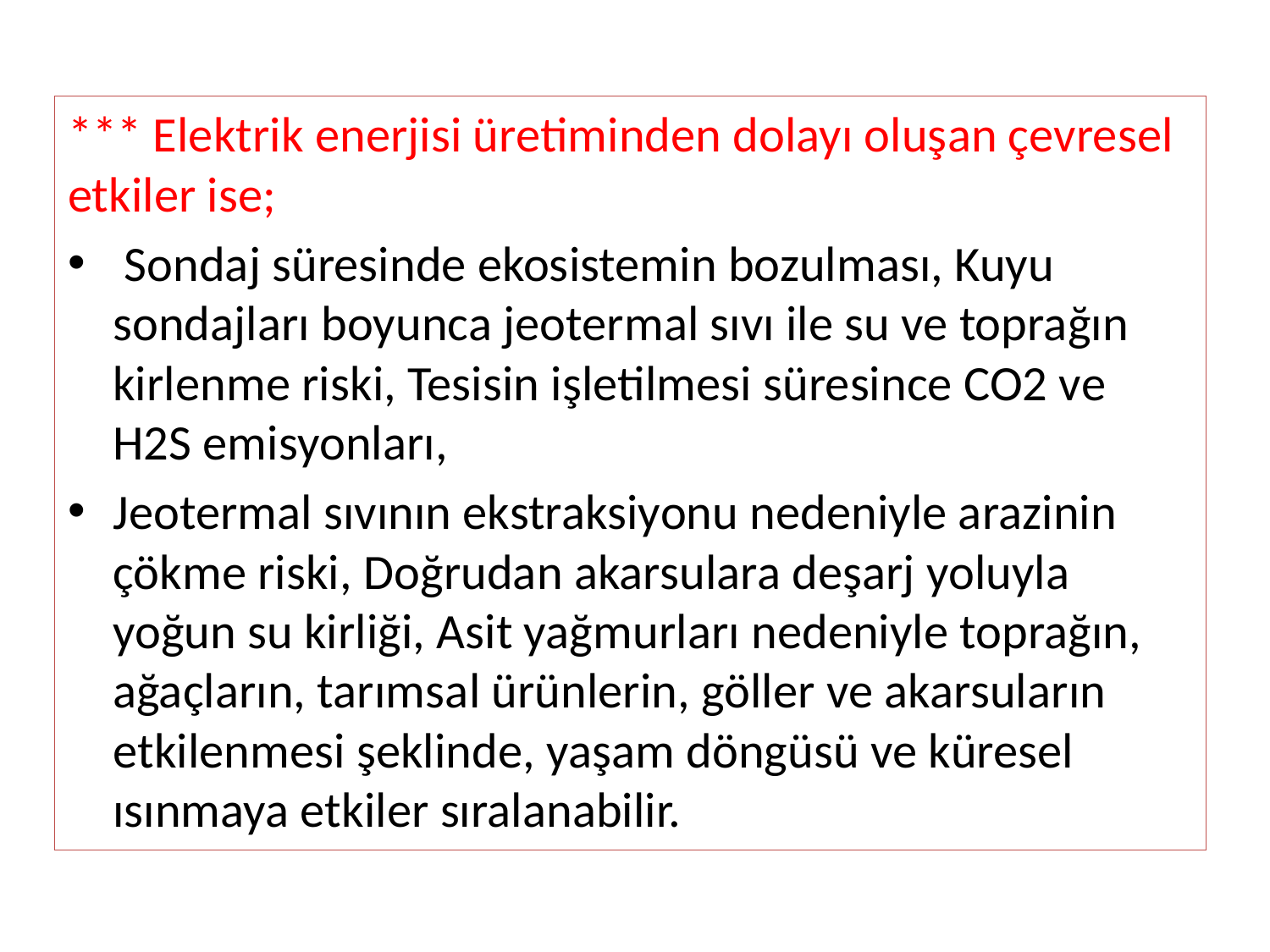

*** Elektrik enerjisi üretiminden dolayı oluşan çevresel etkiler ise;
 Sondaj süresinde ekosistemin bozulması, Kuyu sondajları boyunca jeotermal sıvı ile su ve toprağın kirlenme riski, Tesisin işletilmesi süresince CO2 ve H2S emisyonları,
Jeotermal sıvının ekstraksiyonu nedeniyle arazinin çökme riski, Doğrudan akarsulara deşarj yoluyla yoğun su kirliği, Asit yağmurları nedeniyle toprağın, ağaçların, tarımsal ürünlerin, göller ve akarsuların etkilenmesi şeklinde, yaşam döngüsü ve küresel ısınmaya etkiler sıralanabilir.